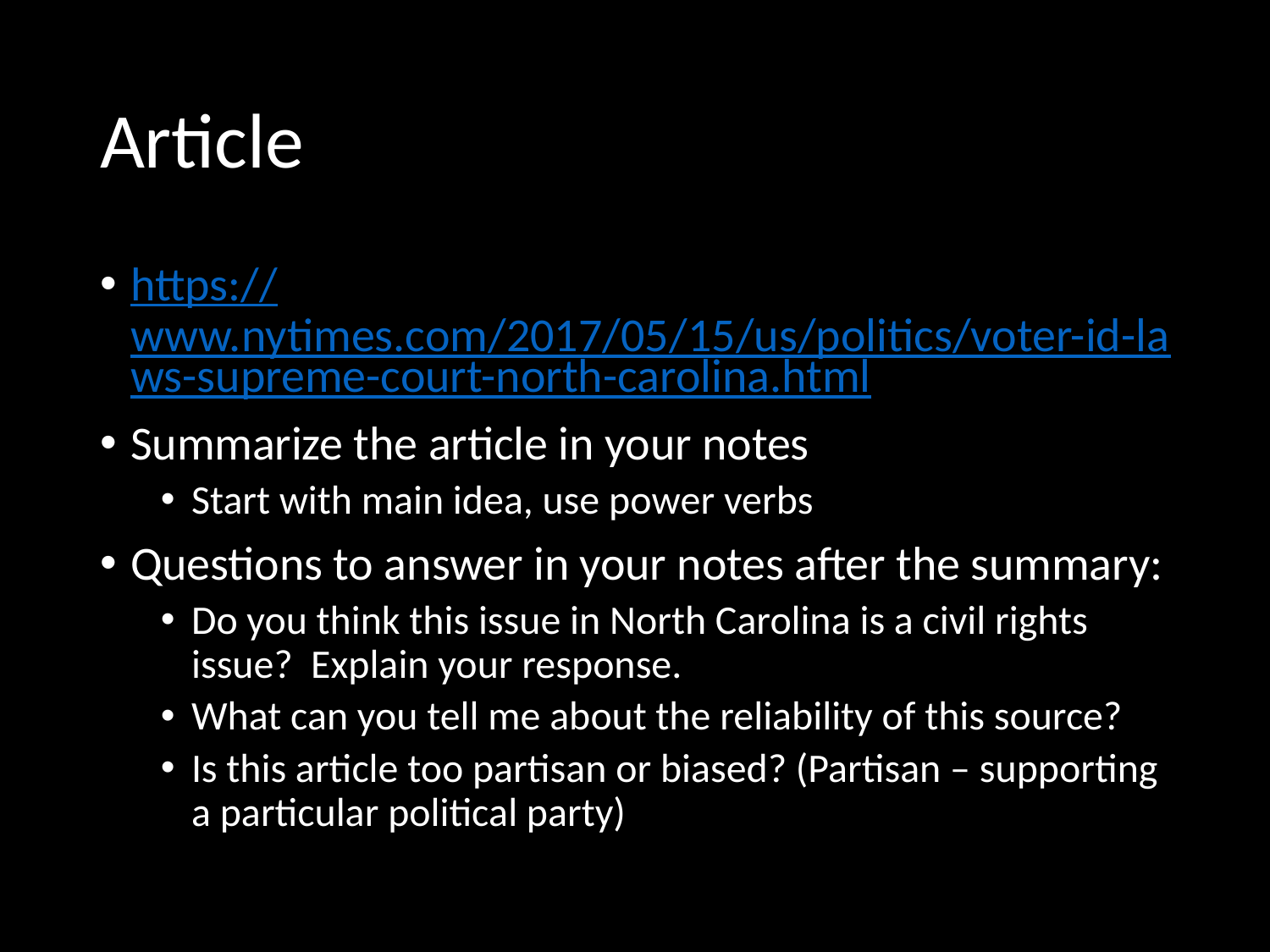

# Article
https://www.nytimes.com/2017/05/15/us/politics/voter-id-laws-supreme-court-north-carolina.html
Summarize the article in your notes
Start with main idea, use power verbs
Questions to answer in your notes after the summary:
Do you think this issue in North Carolina is a civil rights issue?  Explain your response.
What can you tell me about the reliability of this source?
Is this article too partisan or biased? (Partisan – supporting a particular political party)